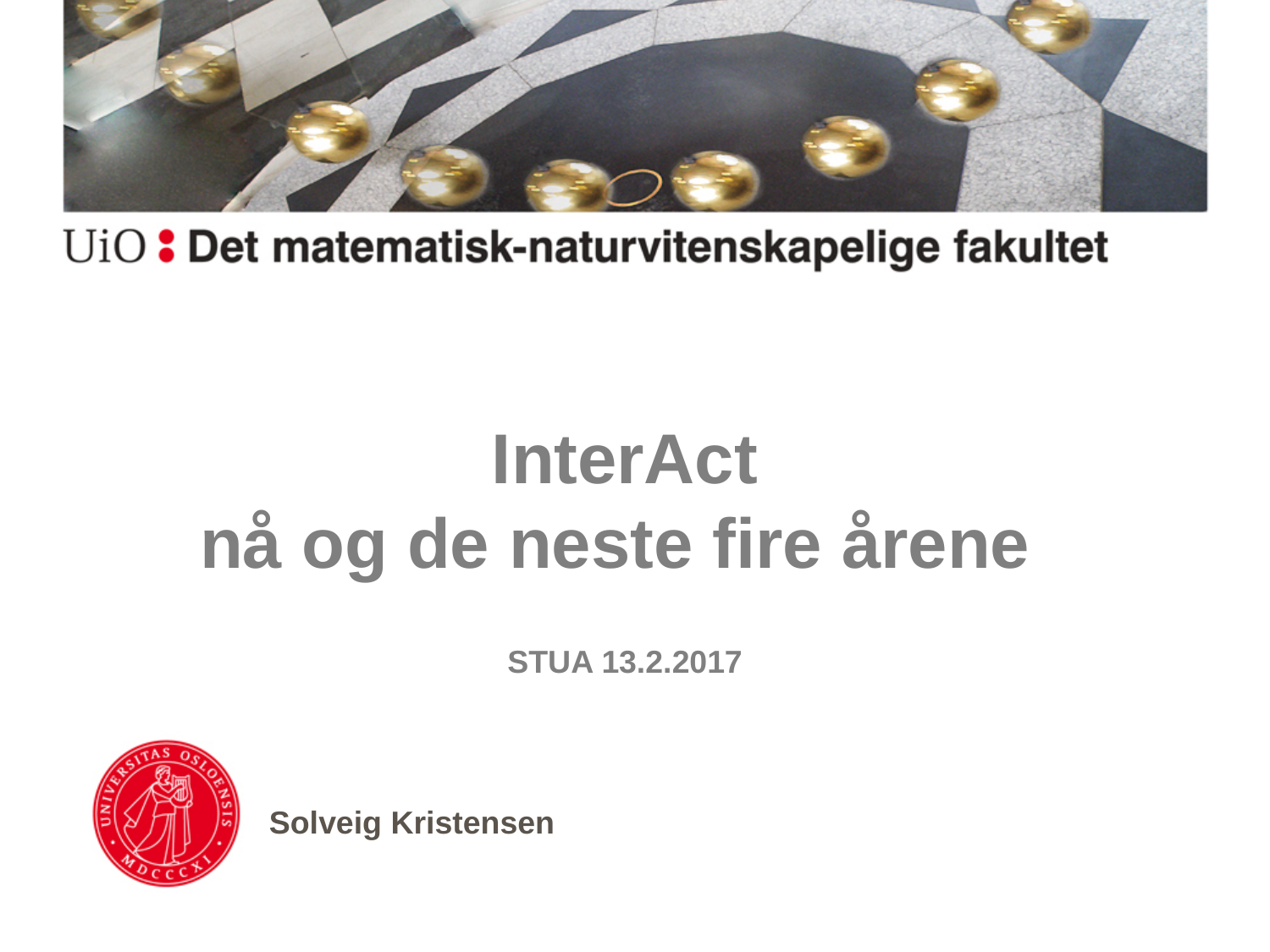

InterAct
nå og de neste fire årene
STUA 13.2.2017
Solveig Kristensen